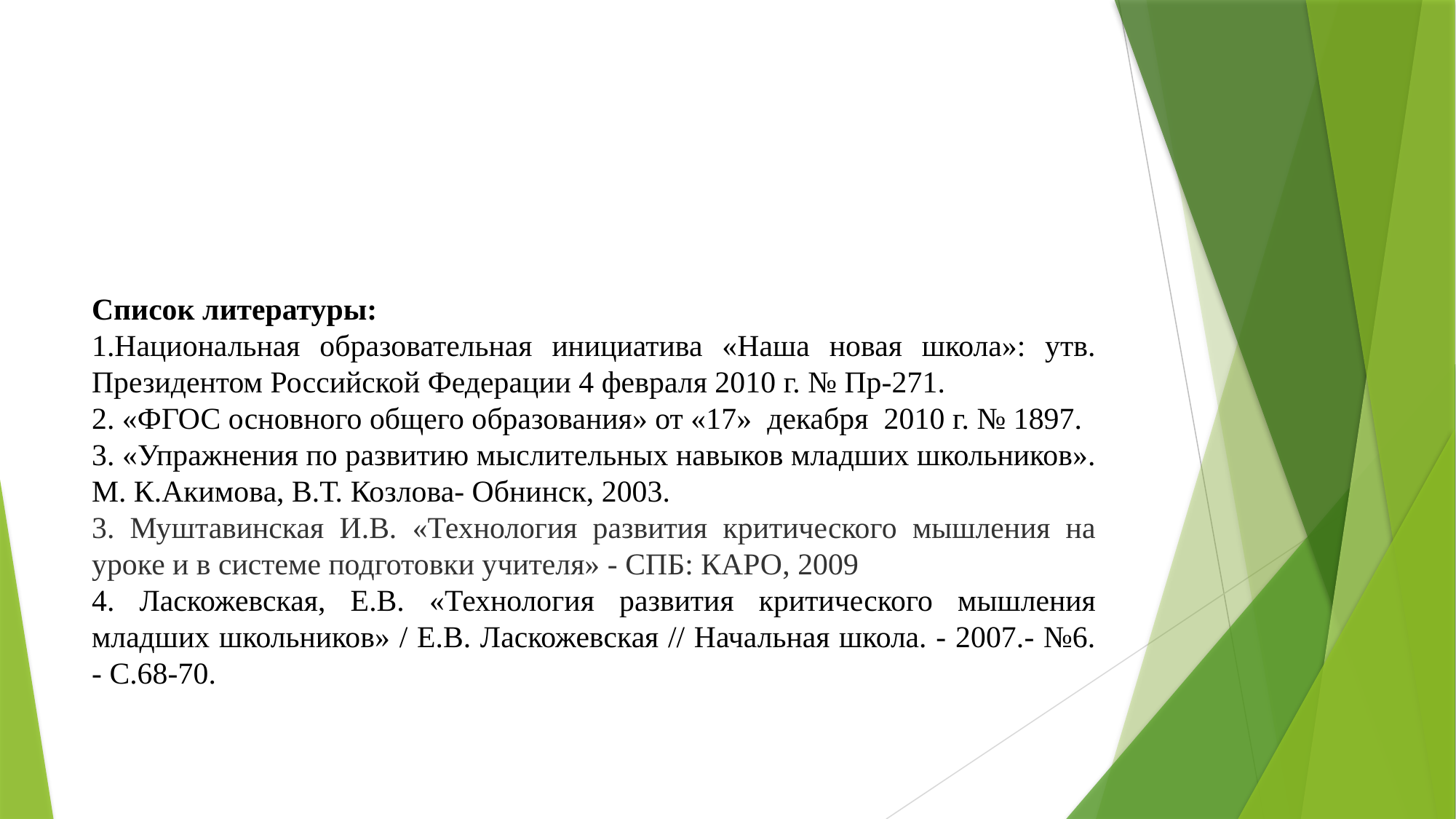

#
Список литературы:
1.Национальная образовательная инициатива «Наша новая школа»: утв. Президентом Российской Федерации 4 февраля 2010 г. № Пр-271.
2. «ФГОС основного общего образования» от «17»  декабря  2010 г. № 1897.
3. «Упражнения по развитию мыслительных навыков младших школьников». М. К.Акимова, В.Т. Козлова- Обнинск, 2003.
3. Муштавинская И.В. «Технология развития критического мышления на уроке и в системе подготовки учителя» - СПБ: КАРО, 2009
4. Ласкожевская, Е.В. «Технология развития критического мышления младших школьников» / Е.В. Ласкожевская // Начальная школа. - 2007.- №6. - С.68-70.